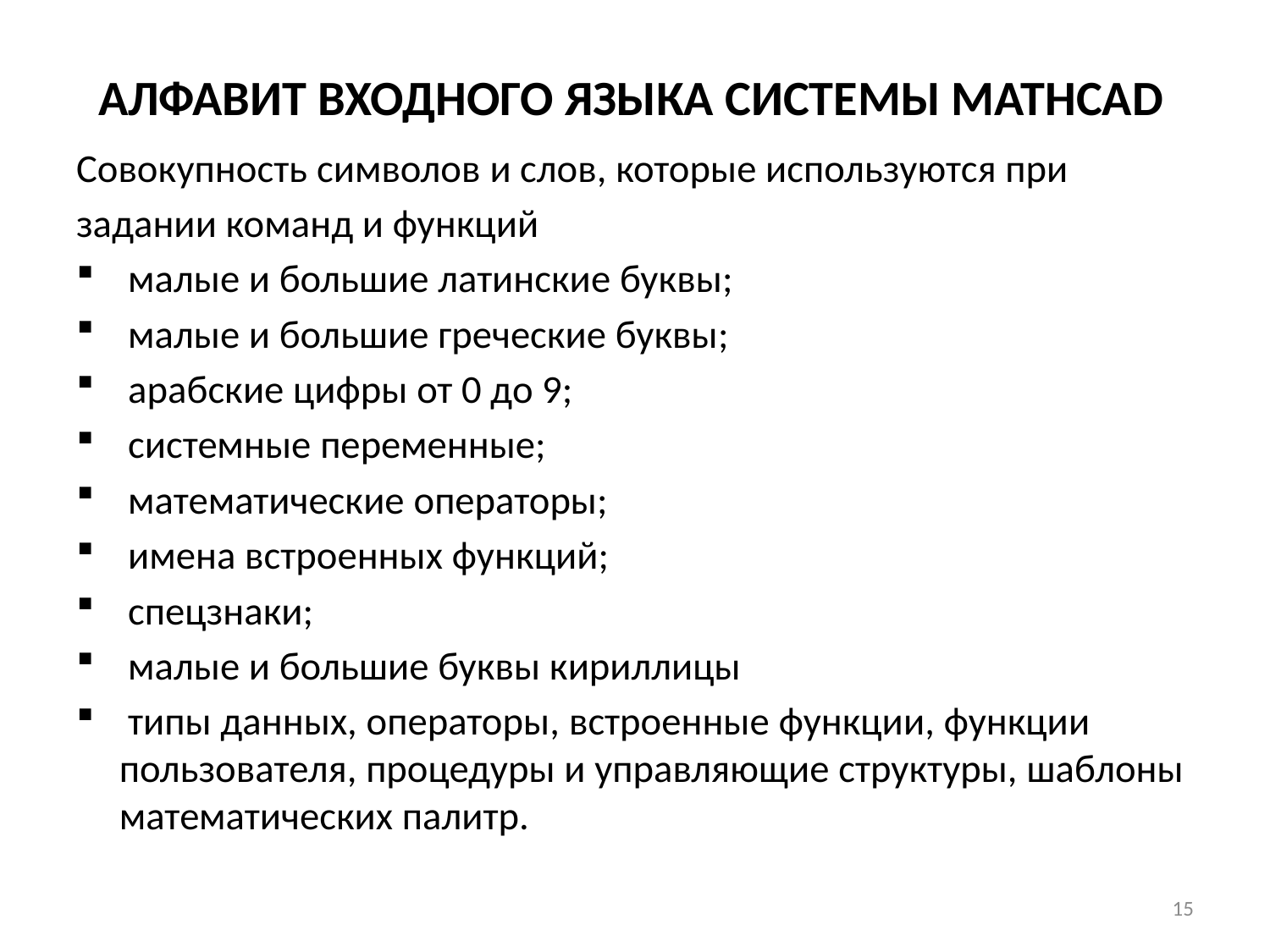

# АЛФАВИТ ВХОДНОГО ЯЗЫКА СИСТЕМЫ MATHCAD
Совокупность символов и слов, которые используются при
задании команд и функций
 малые и большие латинские буквы;
 малые и большие греческие буквы;
 арабские цифры от 0 до 9;
 системные переменные;
 математические операторы;
 имена встроенных функций;
 спецзнаки;
 малые и большие буквы кириллицы
 типы данных, операторы, встроенные функции, функции  пользователя, процедуры и управляющие структуры, шаблоны математических палитр.
15